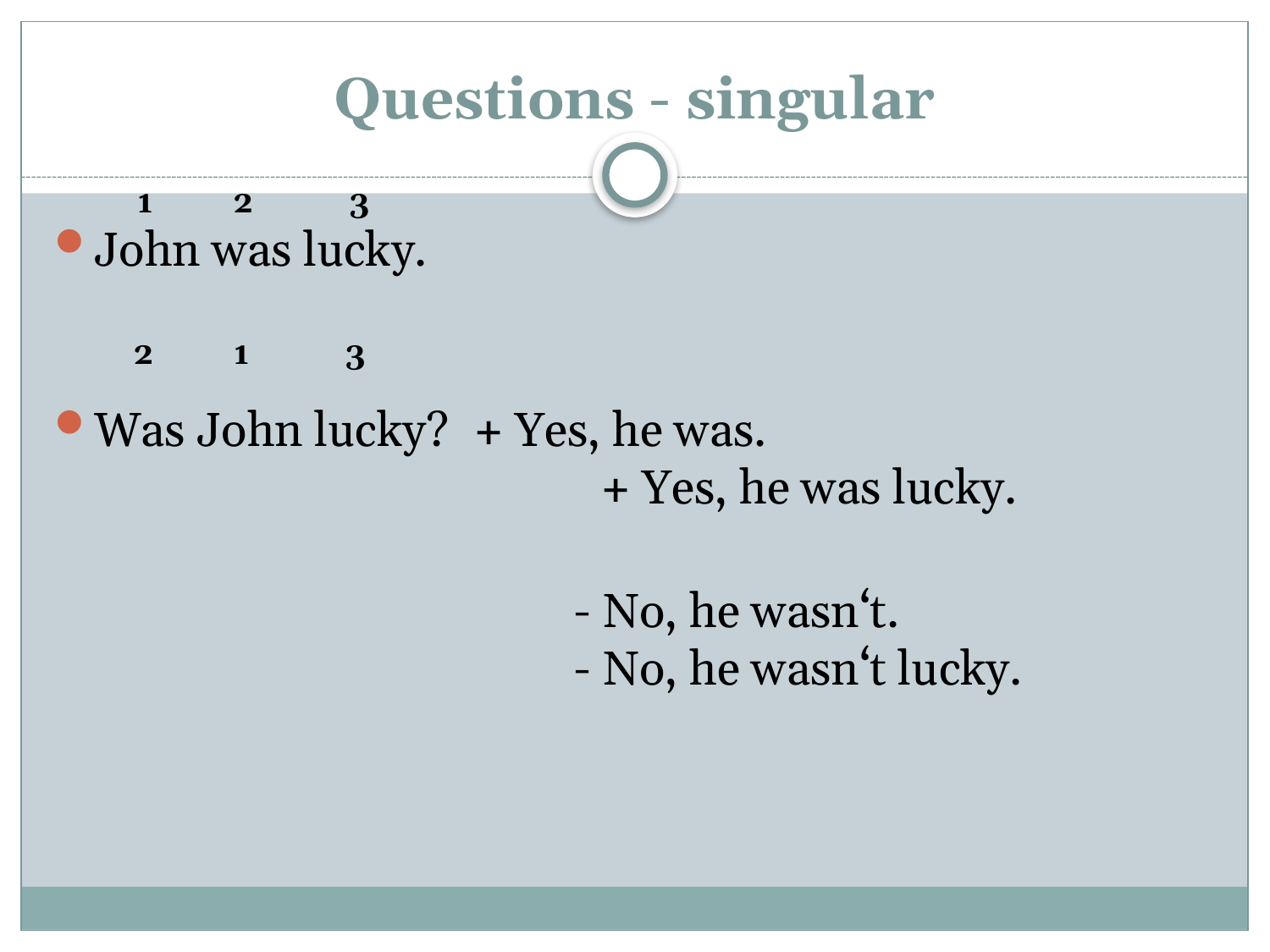

# Questions - singular
1          2            3
John was lucky.
Was John lucky?	+ Yes, he was.
				+ Yes, he was lucky.
				 - No, he wasn‘t.
				 - No, he wasn‘t lucky.
2          1            3